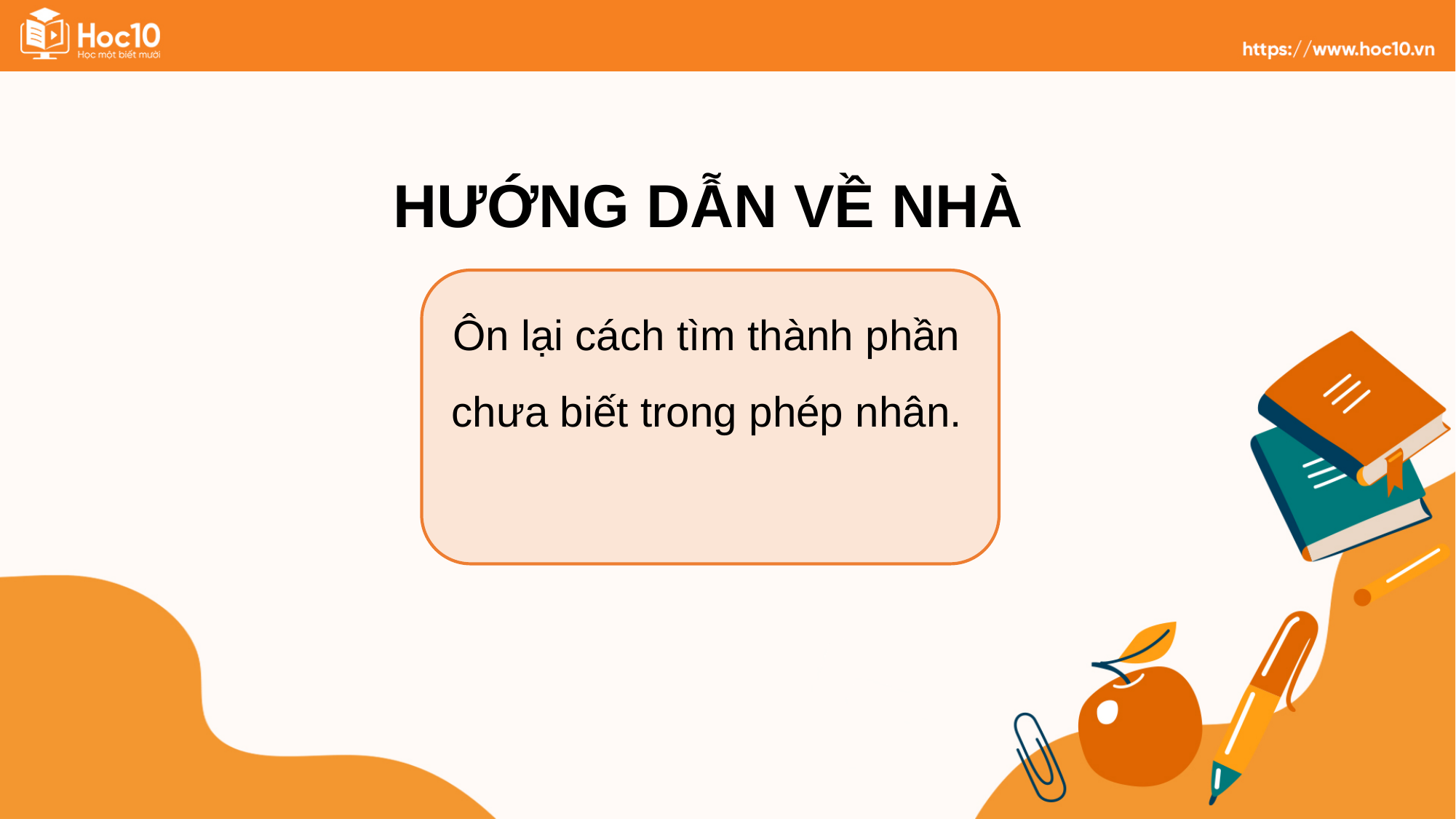

HƯỚNG DẪN VỀ NHÀ

Ôn lại cách tìm thành phần chưa biết trong phép nhân.